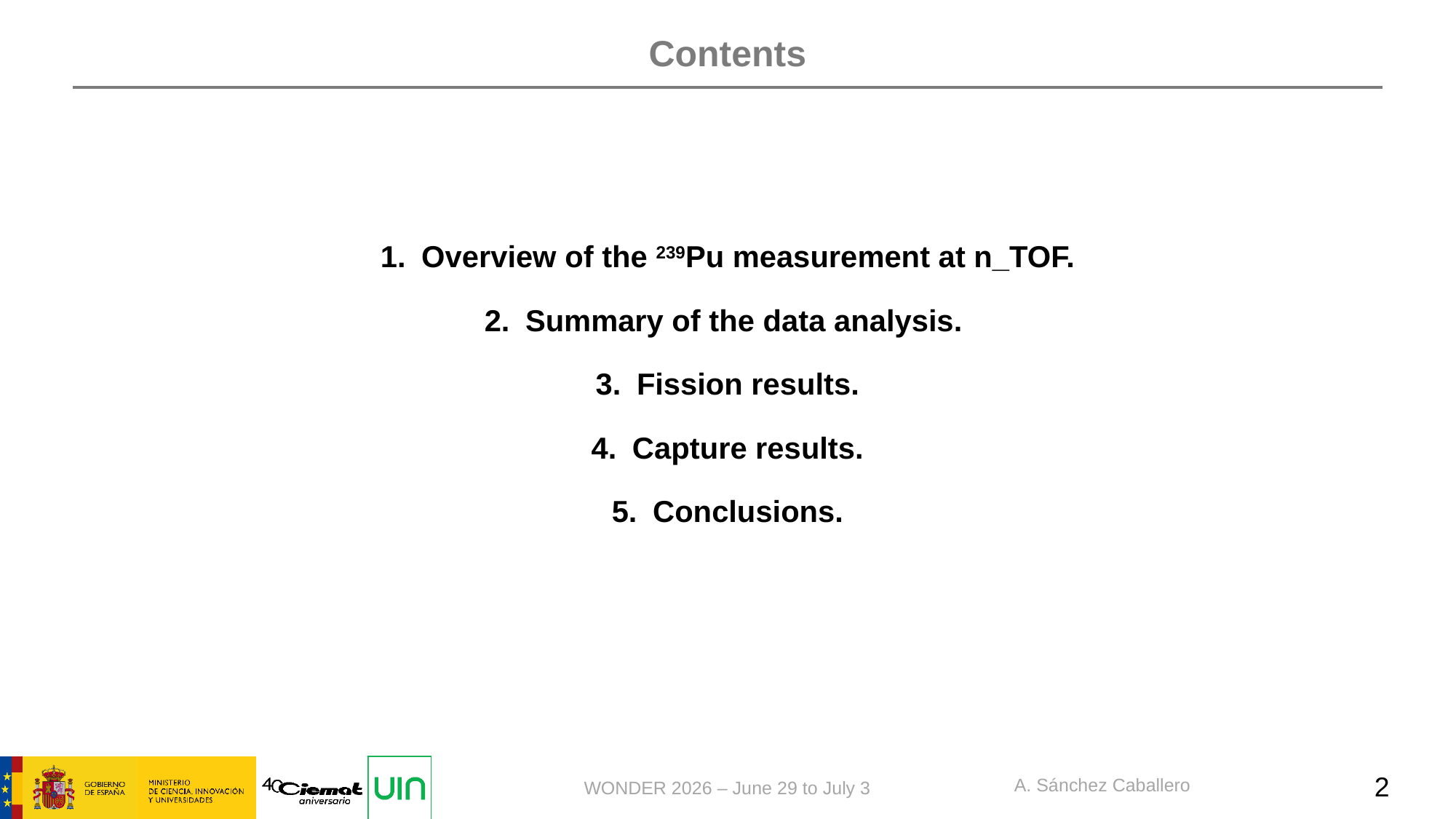

# Contents
Overview of the 239Pu measurement at n_TOF.
Summary of the data analysis.
Fission results.
Capture results.
Conclusions.